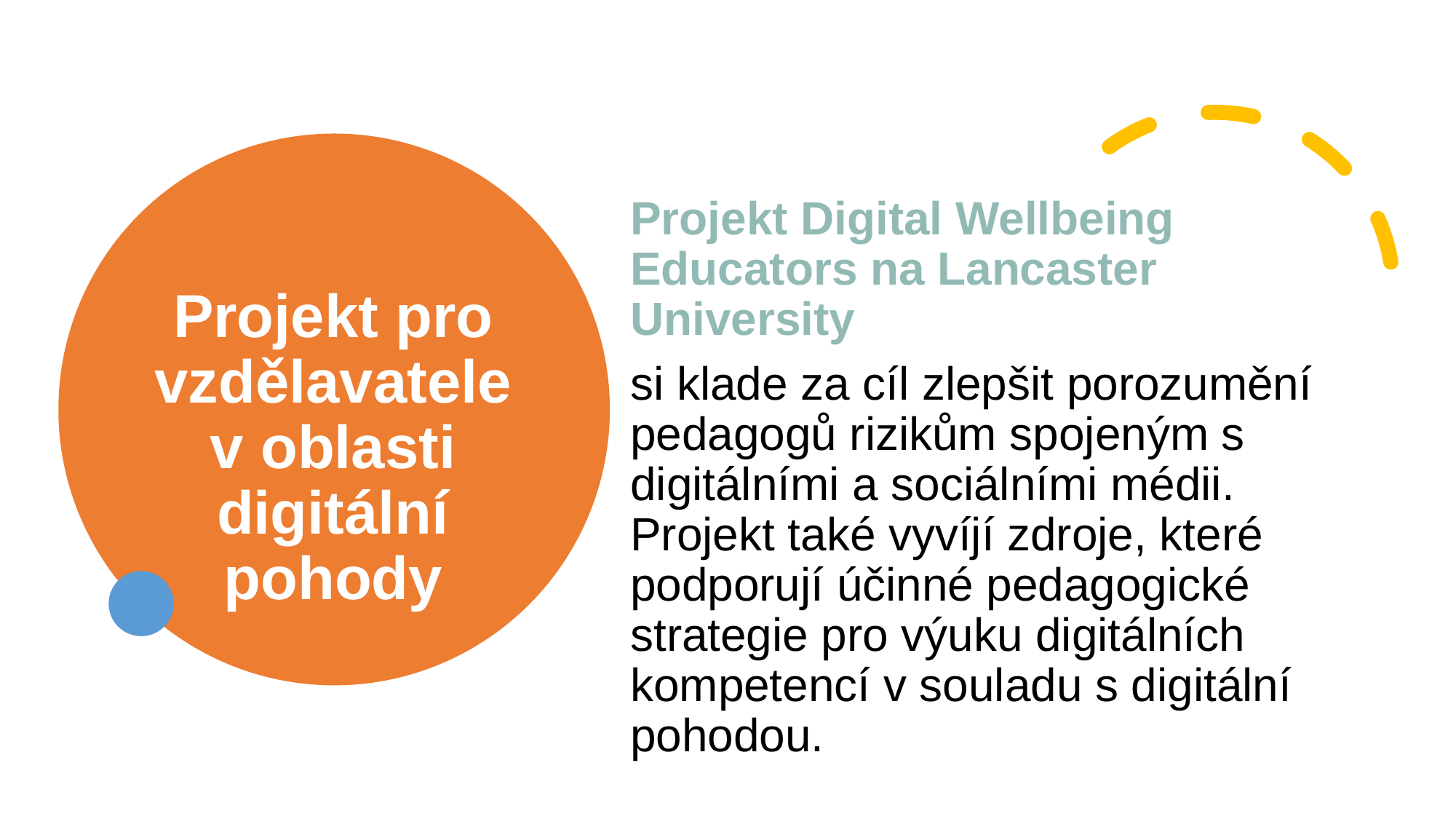

# Projekt pro vzdělavatele v oblasti digitální pohody
Projekt Digital Wellbeing Educators na Lancaster University
si klade za cíl zlepšit porozumění pedagogů rizikům spojeným s digitálními a sociálními médii. Projekt také vyvíjí zdroje, které podporují účinné pedagogické strategie pro výuku digitálních kompetencí v souladu s digitální pohodou.